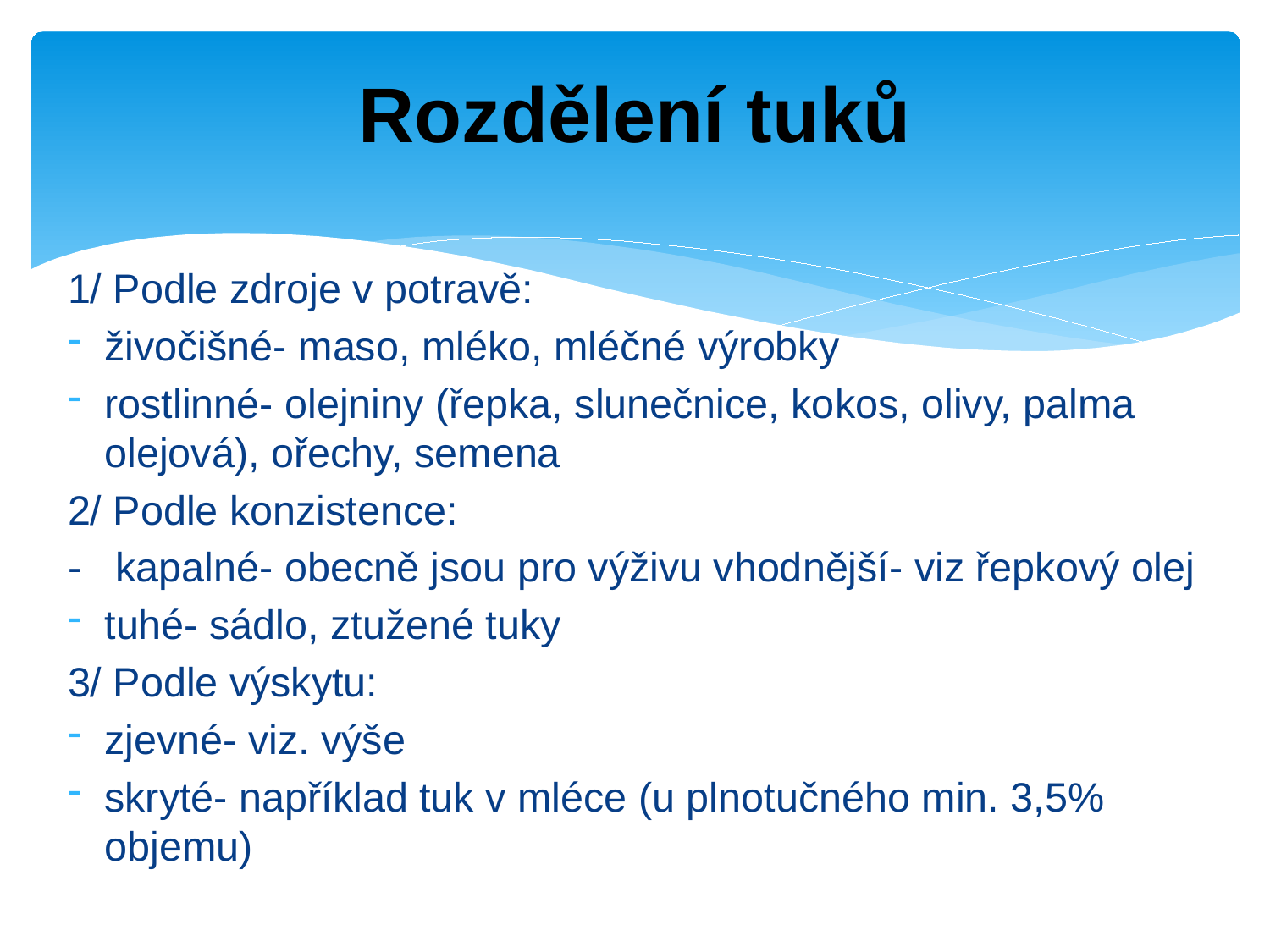

# Rozdělení tuků
1/ Podle zdroje v potravě:
živočišné- maso, mléko, mléčné výrobky
rostlinné- olejniny (řepka, slunečnice, kokos, olivy, palma olejová), ořechy, semena
2/ Podle konzistence:
-   kapalné- obecně jsou pro výživu vhodnější- viz řepkový olej
tuhé- sádlo, ztužené tuky
3/ Podle výskytu:
zjevné- viz. výše
skryté- například tuk v mléce (u plnotučného min. 3,5% objemu)